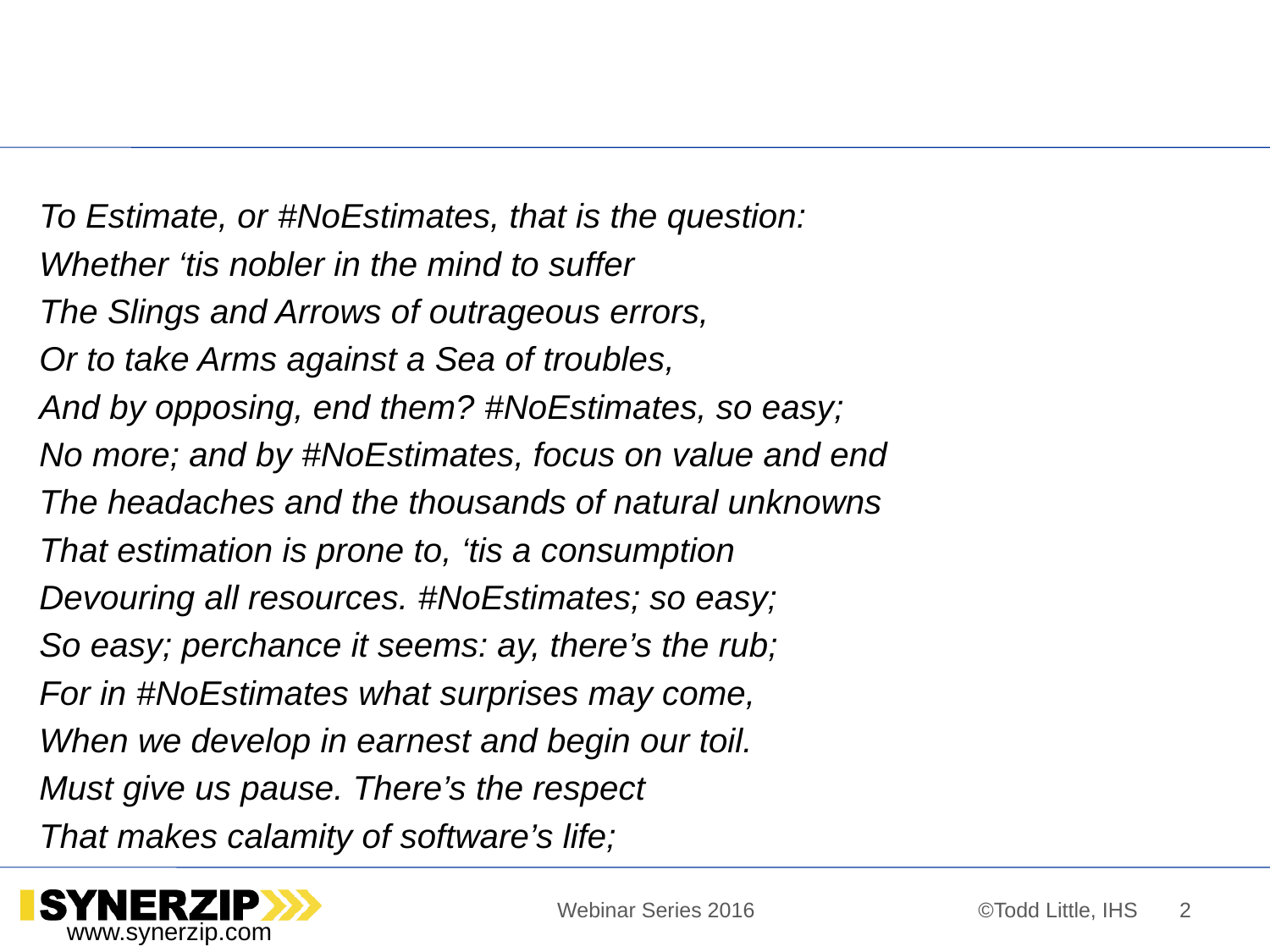

#
To Estimate, or #NoEstimates, that is the question:
Whether ‘tis nobler in the mind to suffer
The Slings and Arrows of outrageous errors,
Or to take Arms against a Sea of troubles,
And by opposing, end them? #NoEstimates, so easy;
No more; and by #NoEstimates, focus on value and end
The headaches and the thousands of natural unknowns
That estimation is prone to, ‘tis a consumption
Devouring all resources. #NoEstimates; so easy;
So easy; perchance it seems: ay, there’s the rub;
For in #NoEstimates what surprises may come,
When we develop in earnest and begin our toil.
Must give us pause. There’s the respect
That makes calamity of software’s life;